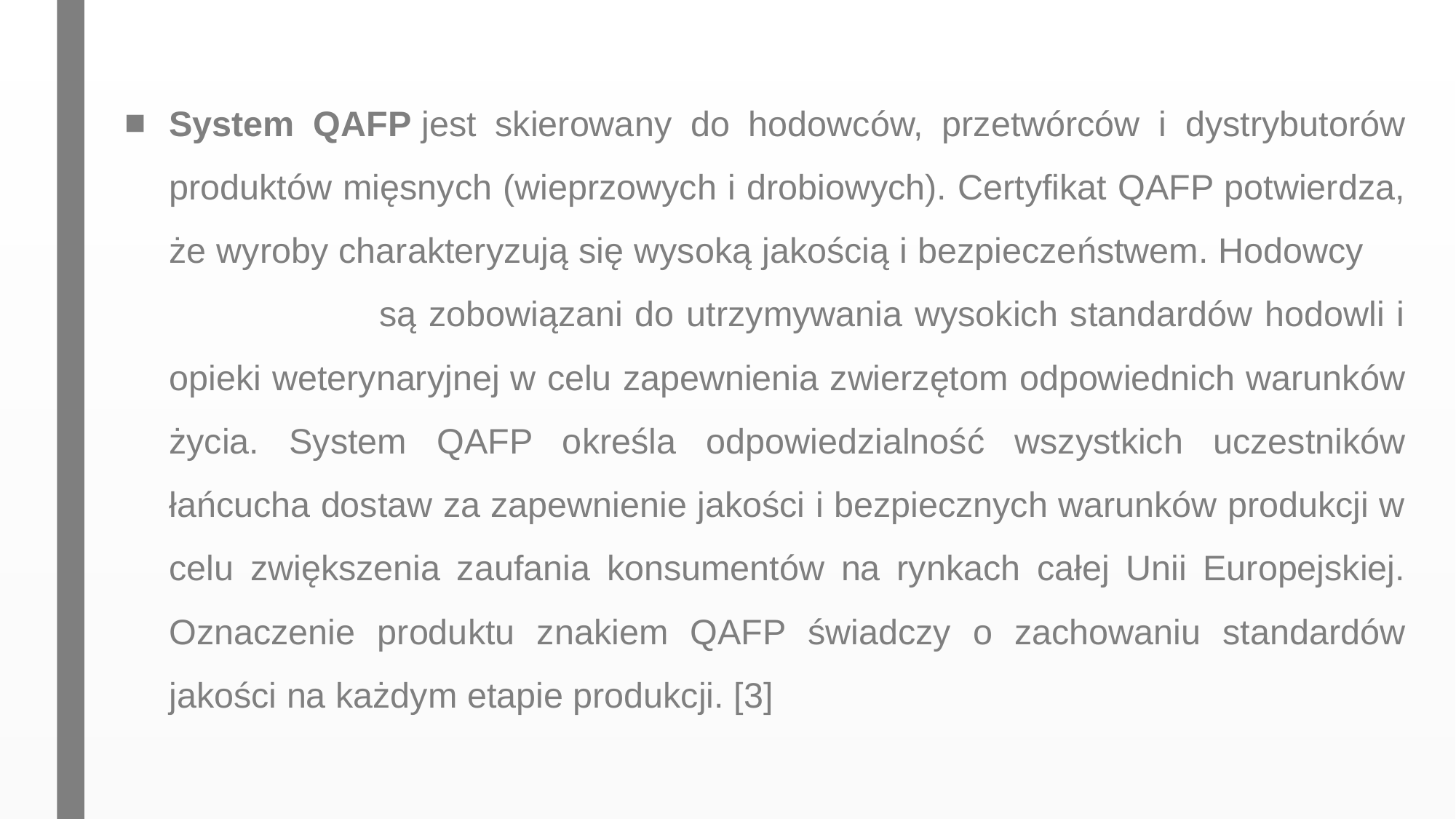

System QAFP jest skierowany do hodowców, przetwórców i dystrybutorów produktów mięsnych (wieprzowych i drobiowych). Certyfikat QAFP potwierdza, że wyroby charakteryzują się wysoką jakością i bezpieczeństwem. Hodowcy                      są zobowiązani do utrzymywania wysokich standardów hodowli i opieki weterynaryjnej w celu zapewnienia zwierzętom odpowiednich warunków życia. System QAFP określa odpowiedzialność wszystkich uczestników łańcucha dostaw za zapewnienie jakości i bezpiecznych warunków produkcji w celu zwiększenia zaufania konsumentów na rynkach całej Unii Europejskiej. Oznaczenie produktu znakiem QAFP świadczy o zachowaniu standardów jakości na każdym etapie produkcji. [3]